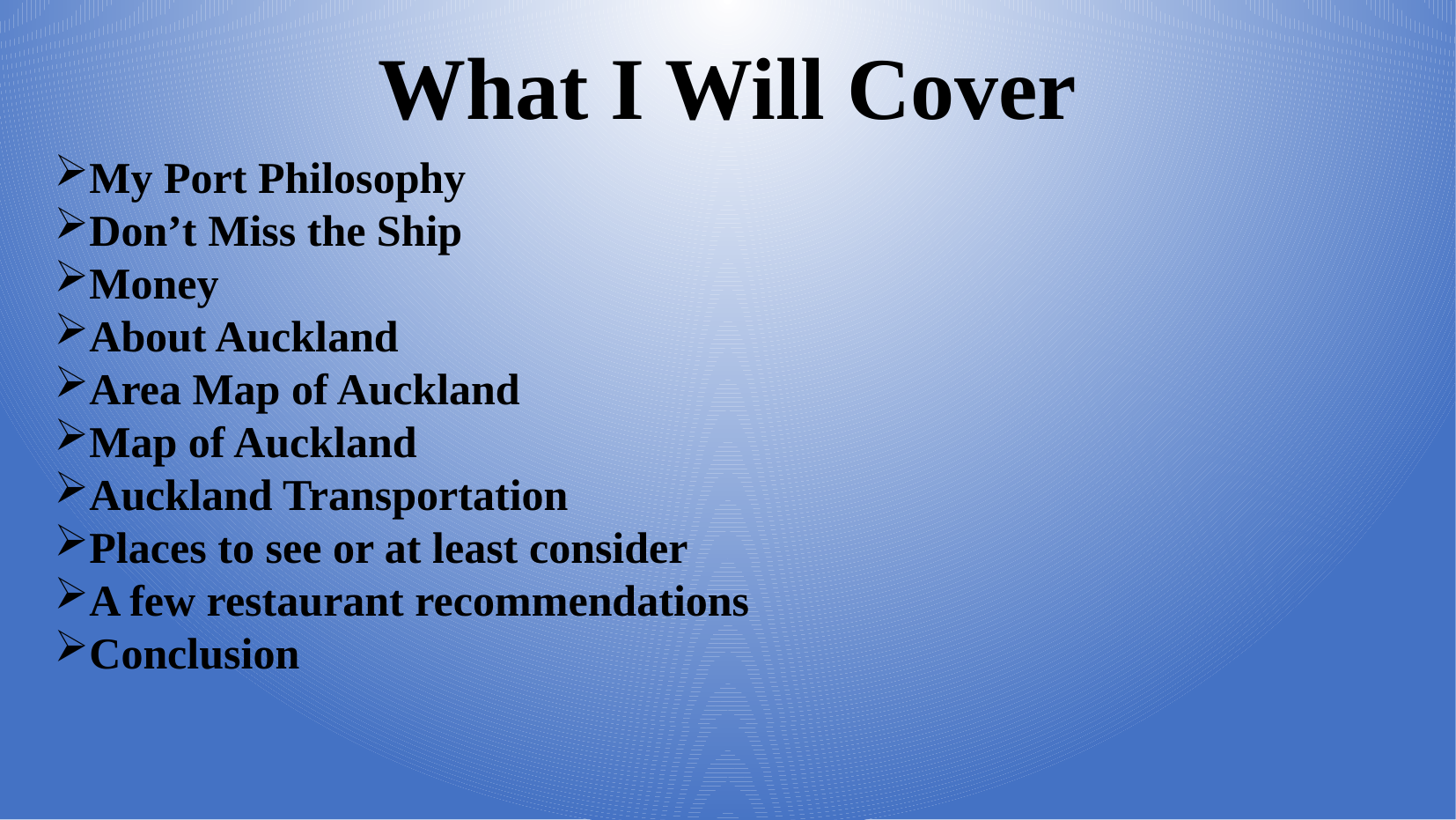

# What I Will Cover
My Port Philosophy
Don’t Miss the Ship
Money
About Auckland
Area Map of Auckland
Map of Auckland
Auckland Transportation
Places to see or at least consider
A few restaurant recommendations
Conclusion